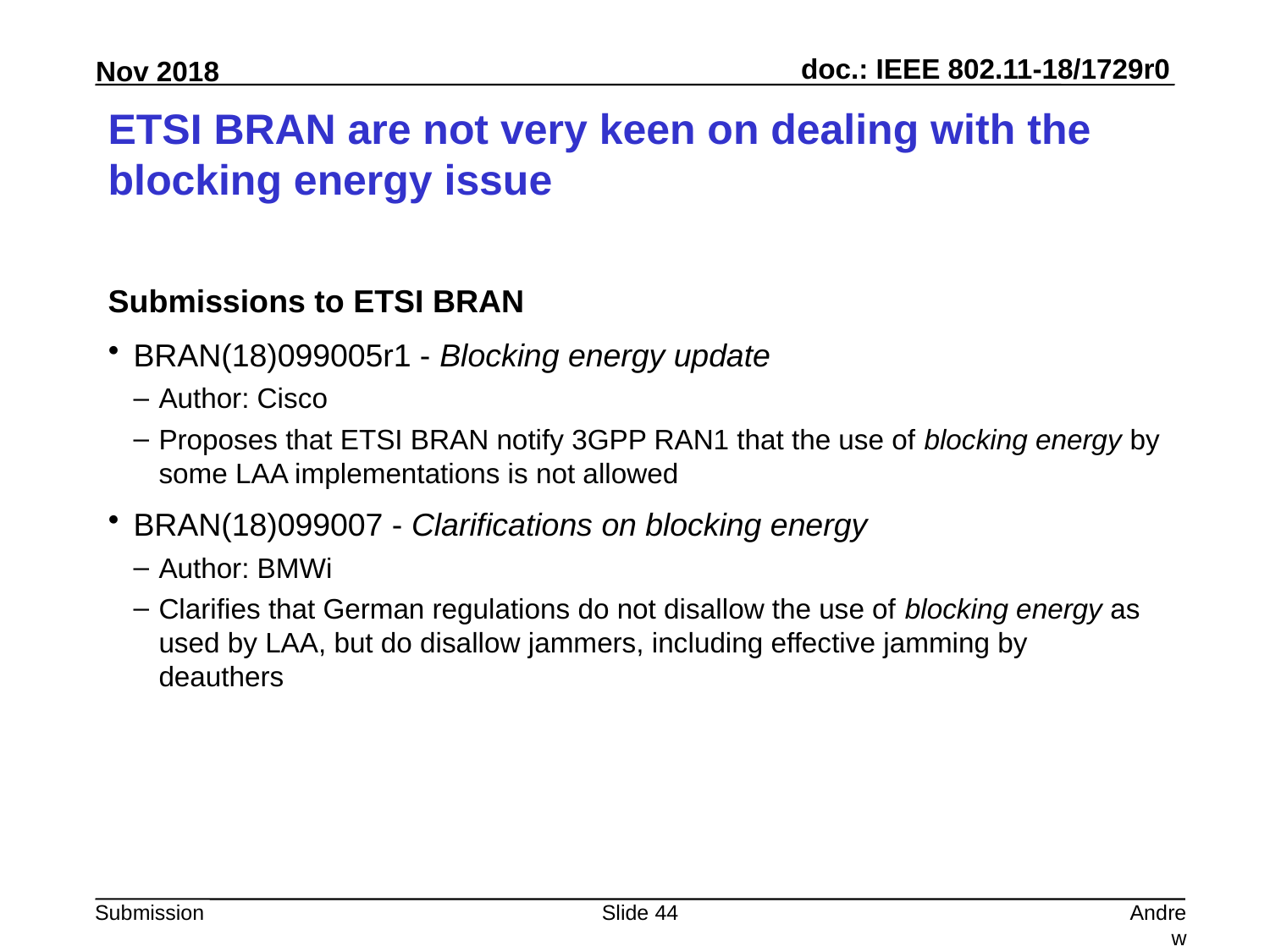

# ETSI BRAN are not very keen on dealing with the blocking energy issue
Submissions to ETSI BRAN
BRAN(18)099005r1 - Blocking energy update
Author: Cisco
Proposes that ETSI BRAN notify 3GPP RAN1 that the use of blocking energy by some LAA implementations is not allowed
BRAN(18)099007 - Clarifications on blocking energy
Author: BMWi
Clarifies that German regulations do not disallow the use of blocking energy as used by LAA, but do disallow jammers, including effective jamming by deauthers
Slide 44
Andrew Myles, Cisco